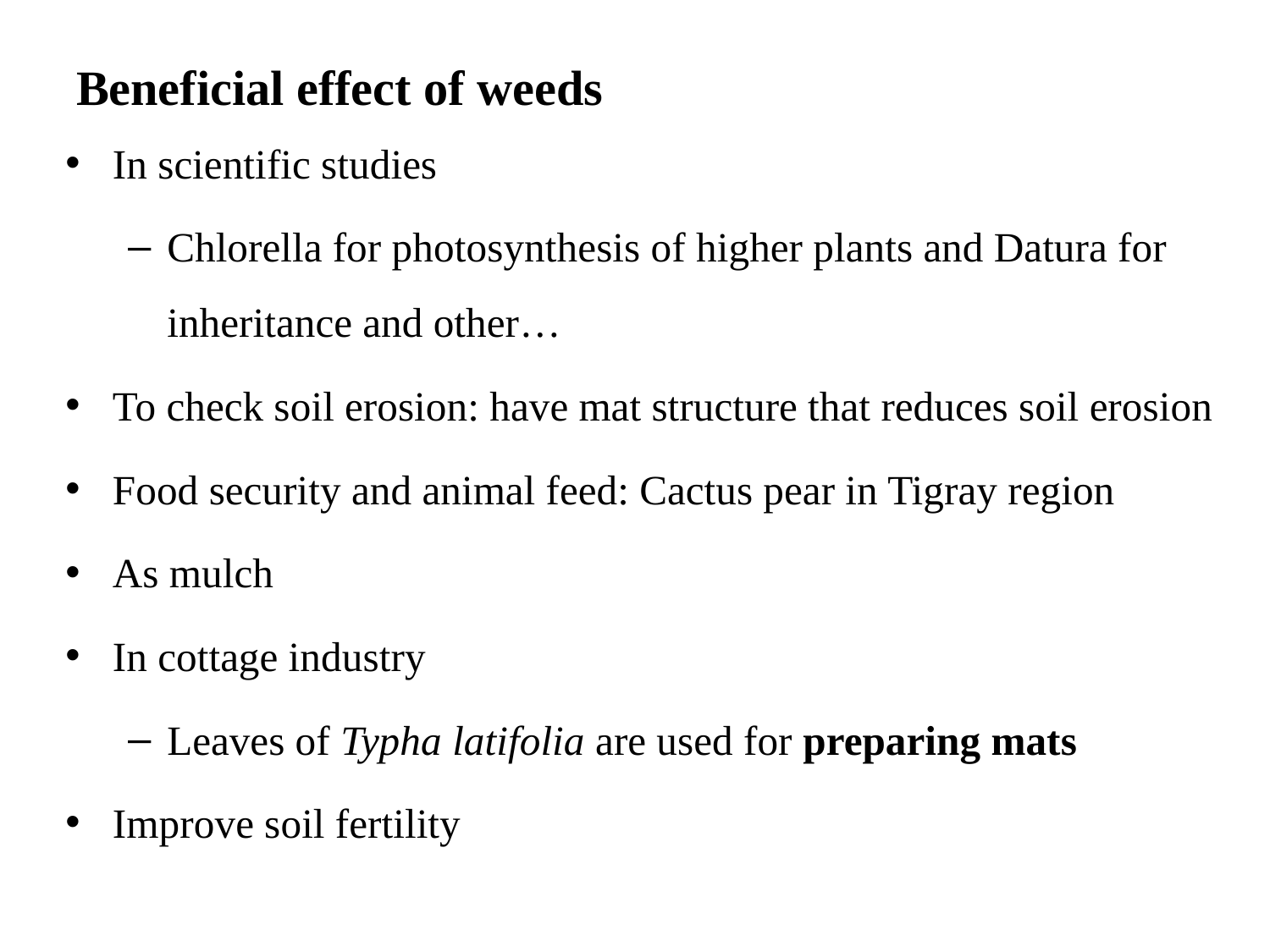

# Beneficial effect of weeds
In scientific studies
Chlorella for photosynthesis of higher plants and Datura for inheritance and other…
To check soil erosion: have mat structure that reduces soil erosion
Food security and animal feed: Cactus pear in Tigray region
As mulch
In cottage industry
Leaves of Typha latifolia are used for preparing mats
Improve soil fertility